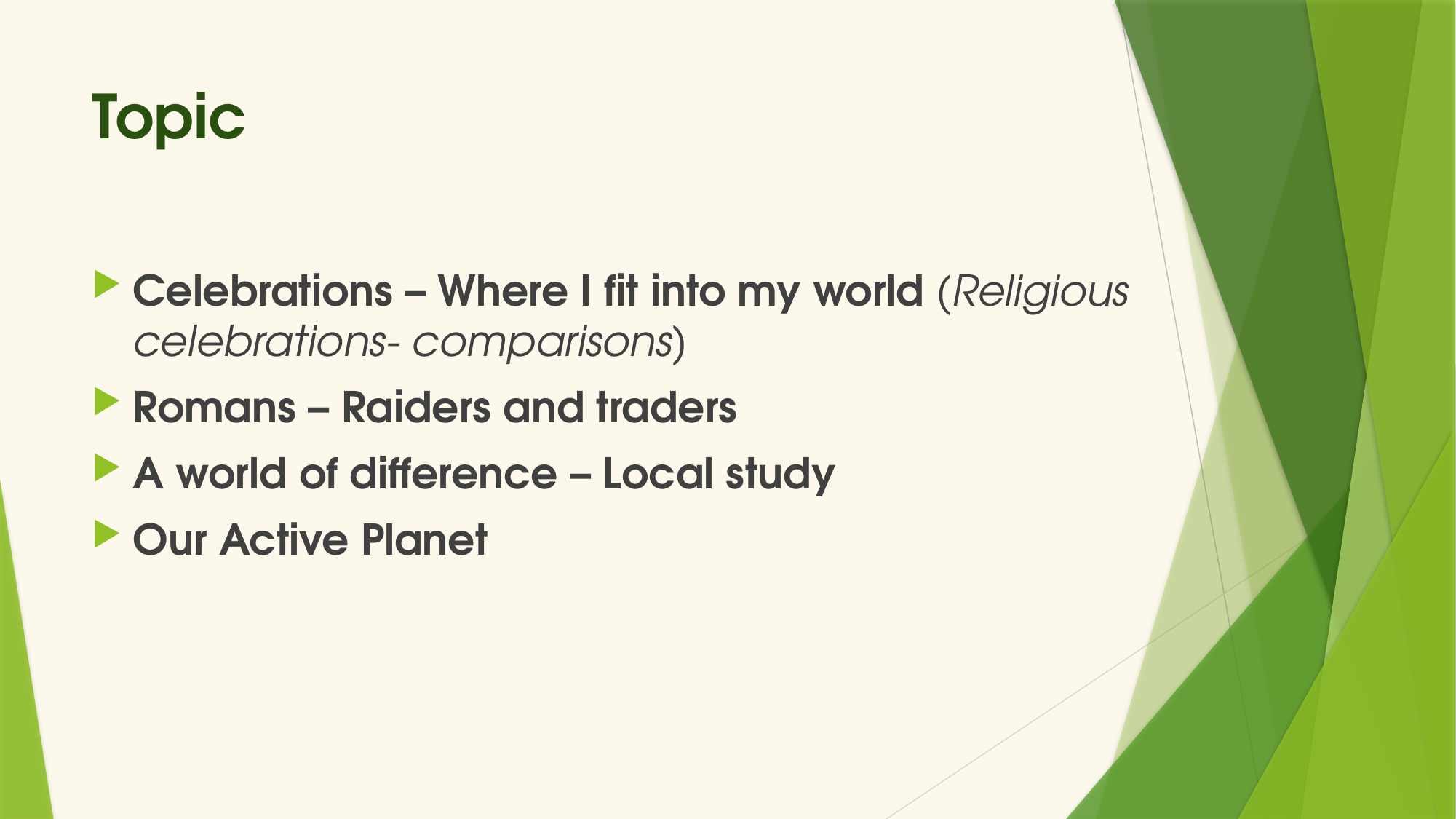

# Topic
Celebrations – Where I fit into my world (Religious celebrations- comparisons)
Romans – Raiders and traders
A world of difference – Local study
Our Active Planet